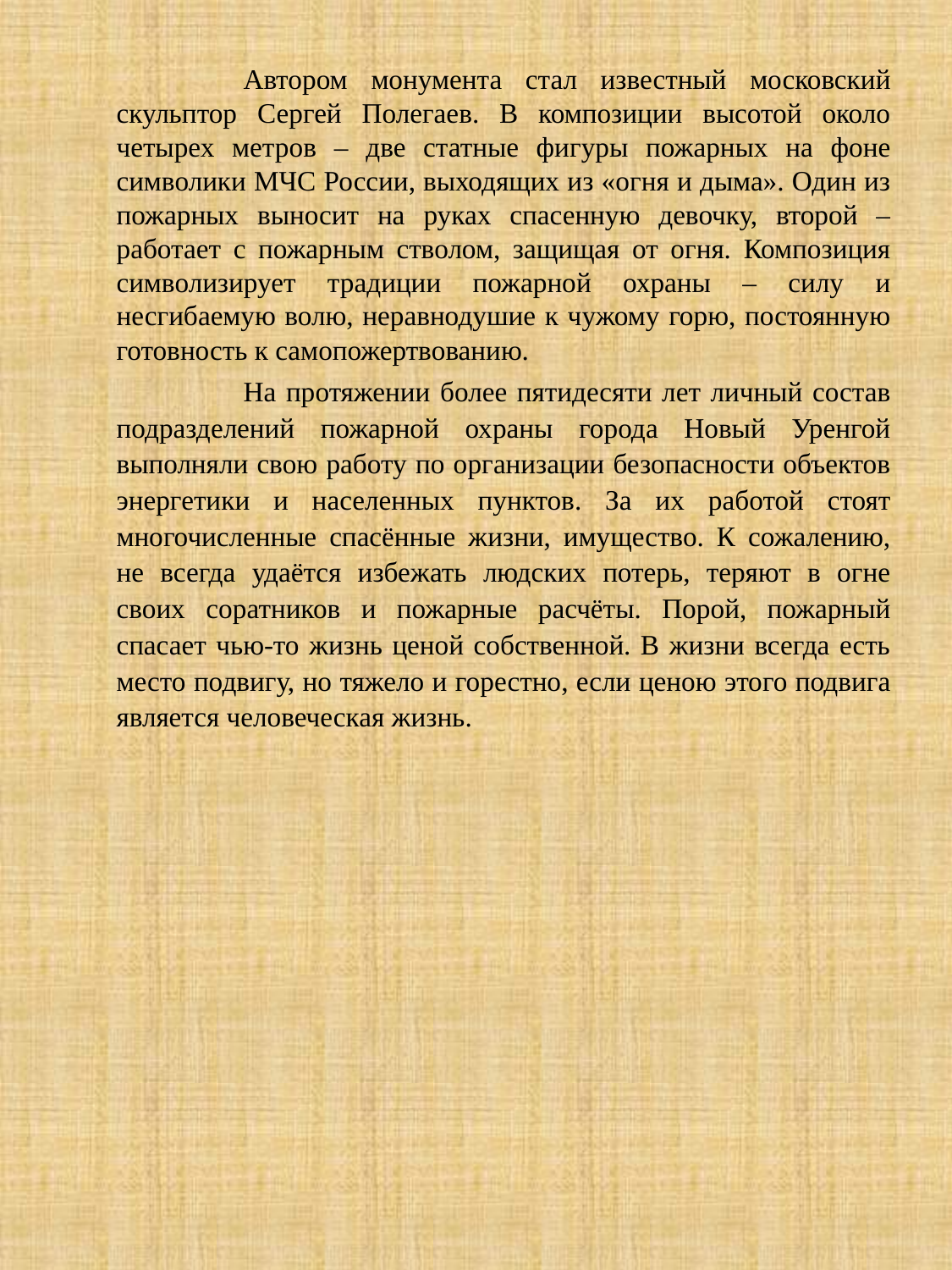

Автором монумента стал известный московский скульптор Сергей Полегаев. В композиции высотой около четырех метров – две статные фигуры пожарных на фоне символики МЧС России, выходящих из «огня и дыма». Один из пожарных выносит на руках спасенную девочку, второй – работает с пожарным стволом, защищая от огня. Композиция символизирует традиции пожарной охраны – силу и несгибаемую волю, неравнодушие к чужому горю, постоянную готовность к самопожертвованию.
	На протяжении более пятидесяти лет личный состав подразделений пожарной охраны города Новый Уренгой выполняли свою работу по организации безопасности объектов энергетики и населенных пунктов. За их работой стоят многочисленные спасённые жизни, имущество. К сожалению, не всегда удаётся избежать людских потерь, теряют в огне своих соратников и пожарные расчёты. Порой, пожарный спасает чью-то жизнь ценой собственной. В жизни всегда есть место подвигу, но тяжело и горестно, если ценою этого подвига является человеческая жизнь.